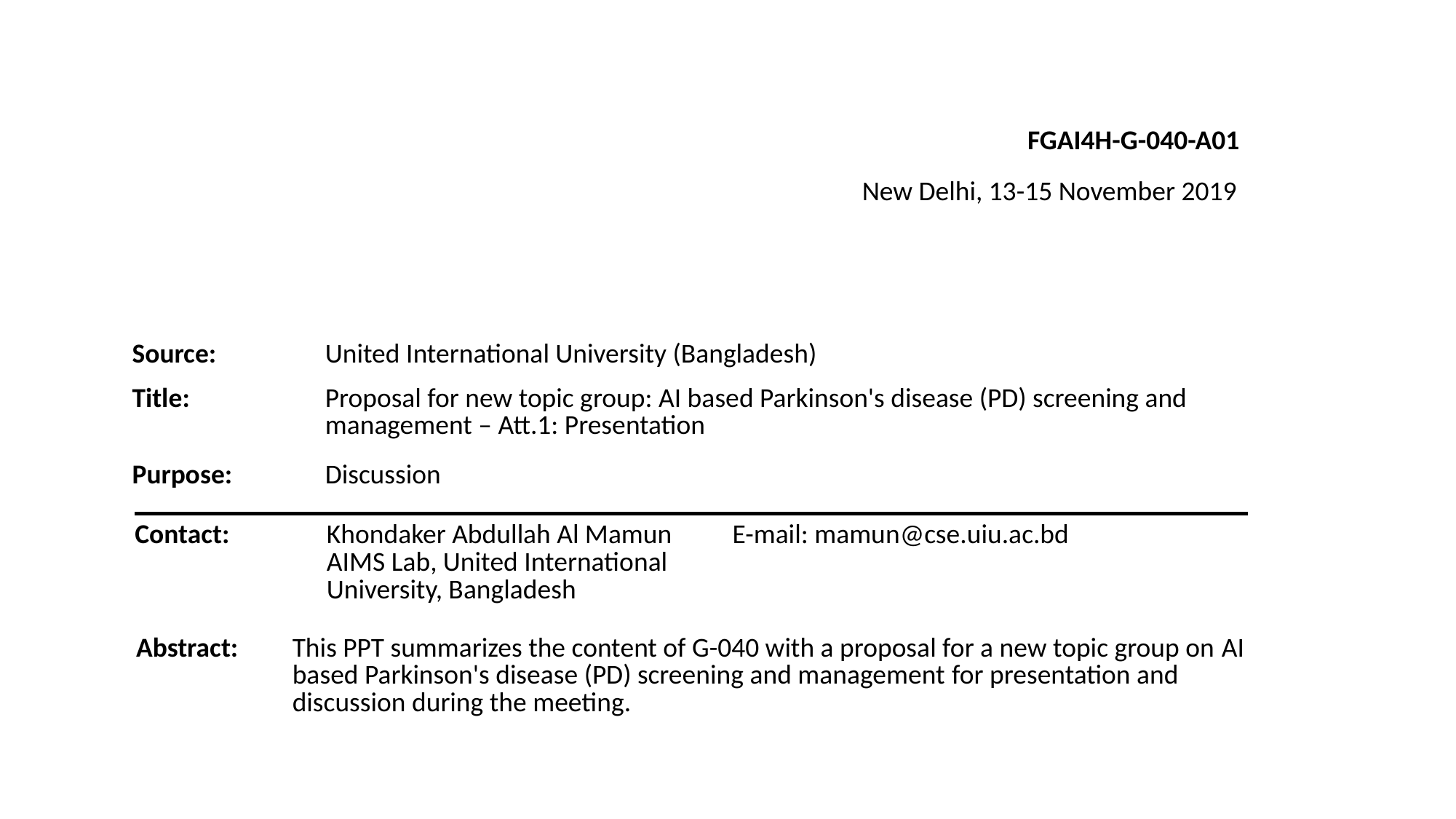

FGAI4H-G-040-A01
New Delhi, 13-15 November 2019
| Source: | United International University (Bangladesh) |
| --- | --- |
| Title: | Proposal for new topic group: AI based Parkinson's disease (PD) screening and management – Att.1: Presentation |
| Purpose: | Discussion |
| Contact: | Khondaker Abdullah Al Mamun AIMS Lab, United International University, Bangladesh | E-mail: mamun@cse.uiu.ac.bd |
| --- | --- | --- |
| Abstract: | This PPT summarizes the content of G-040 with a proposal for a new topic group on AI based Parkinson's disease (PD) screening and management for presentation and discussion during the meeting. |
| --- | --- |